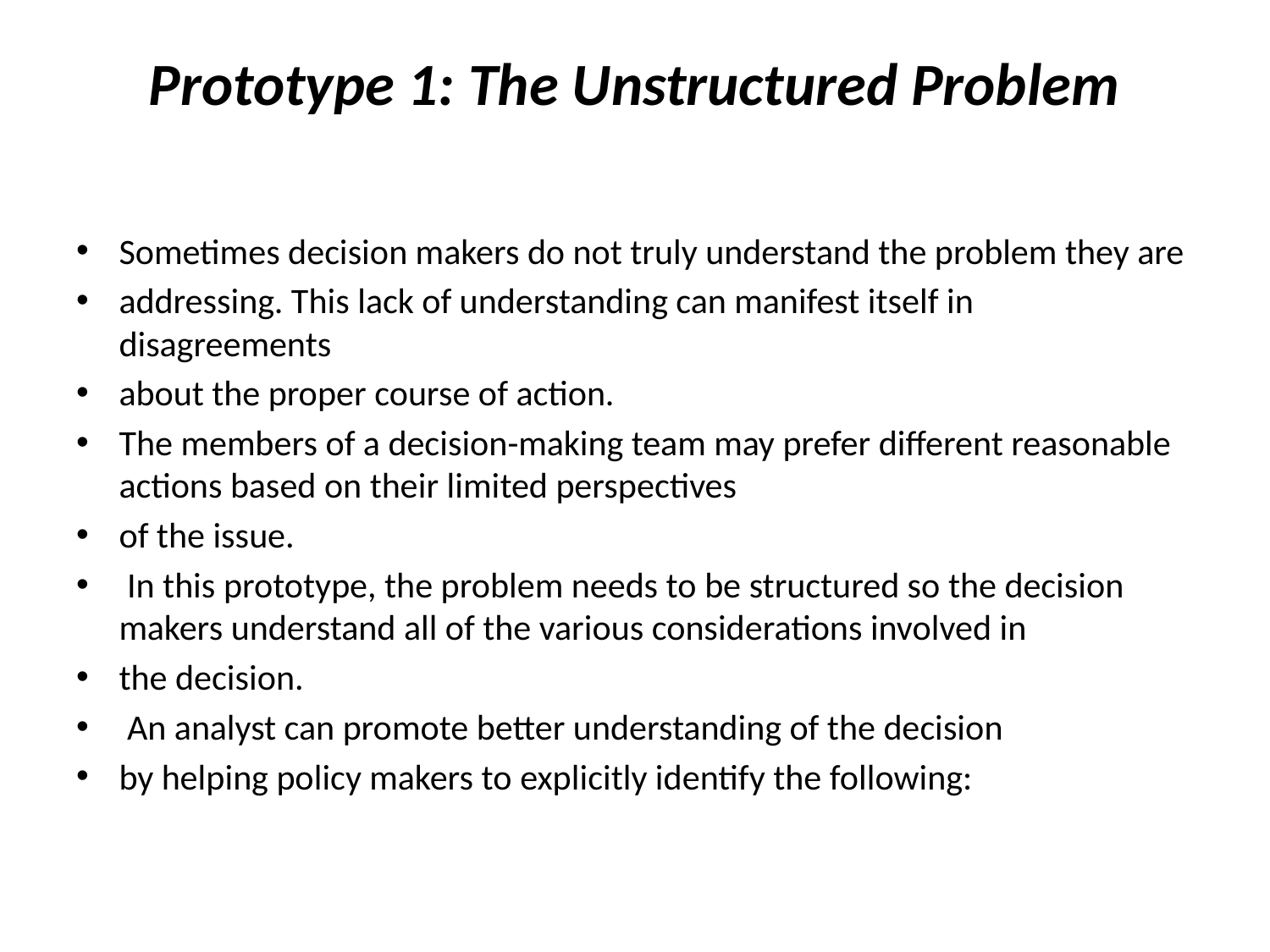

# Prototype 1: The Unstructured Problem
Sometimes decision makers do not truly understand the problem they are
addressing. This lack of understanding can manifest itself in disagreements
about the proper course of action.
The members of a decision-making team may prefer different reasonable actions based on their limited perspectives
of the issue.
 In this prototype, the problem needs to be structured so the decision makers understand all of the various considerations involved in
the decision.
 An analyst can promote better understanding of the decision
by helping policy makers to explicitly identify the following: